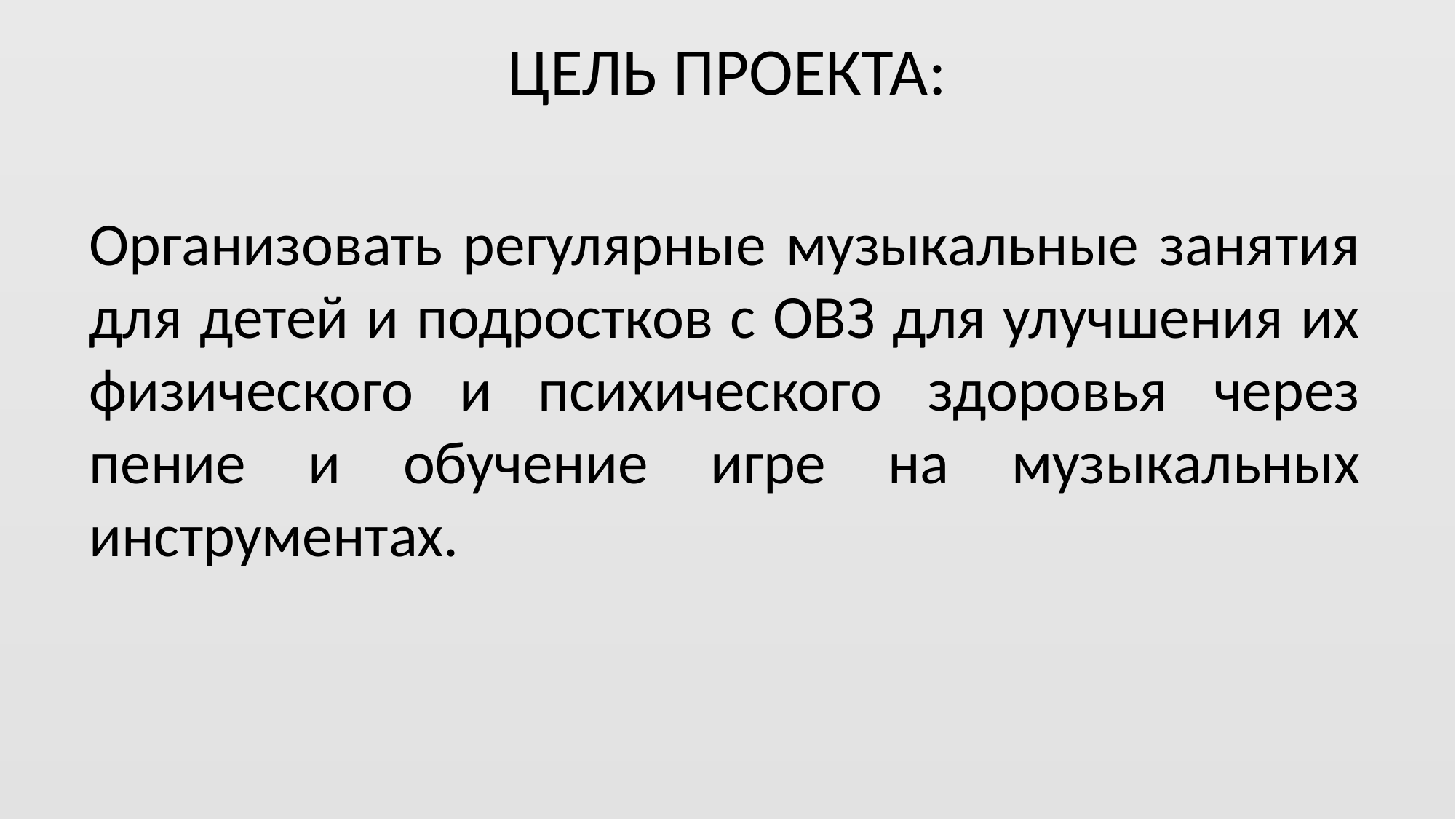

ЦЕЛЬ ПРОЕКТА:
Организовать регулярные музыкальные занятия для детей и подростков с ОВЗ для улучшения их физического и психического здоровья через пение и обучение игре на музыкальных инструментах.